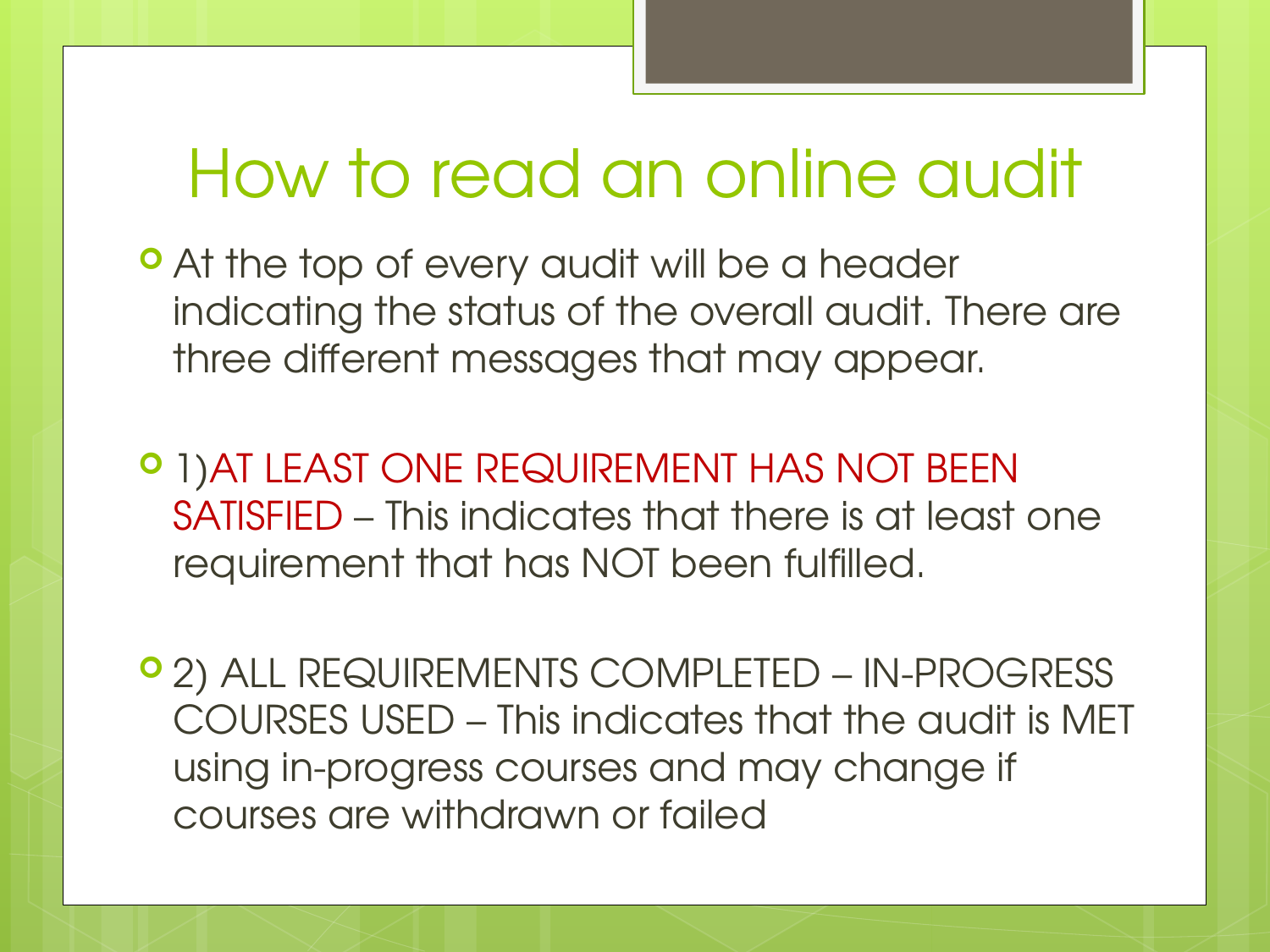

# How to read an online audit
At the top of every audit will be a header indicating the status of the overall audit. There are three different messages that may appear.

1)AT LEAST ONE REQUIREMENT HAS NOT BEEN SATISFIED – This indicates that there is at least one requirement that has NOT been fulfilled.

2) ALL REQUIREMENTS COMPLETED – IN-PROGRESS COURSES USED – This indicates that the audit is MET using in-progress courses and may change if courses are withdrawn or failed